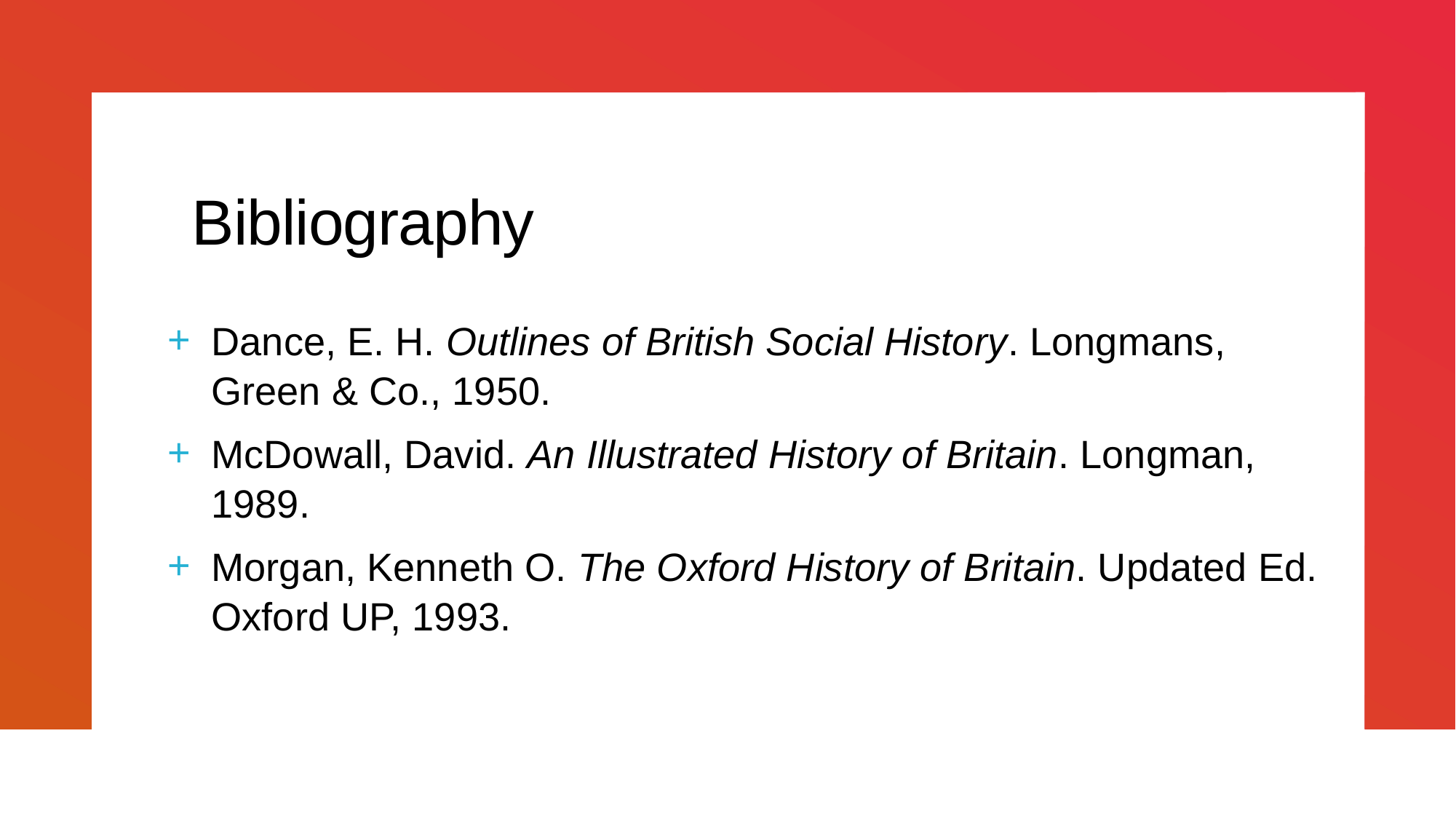

# Bibliography
Dance, E. H. Outlines of British Social History. Longmans, Green & Co., 1950.
McDowall, David. An Illustrated History of Britain. Longman, 1989.
Morgan, Kenneth O. The Oxford History of Britain. Updated Ed. Oxford UP, 1993.